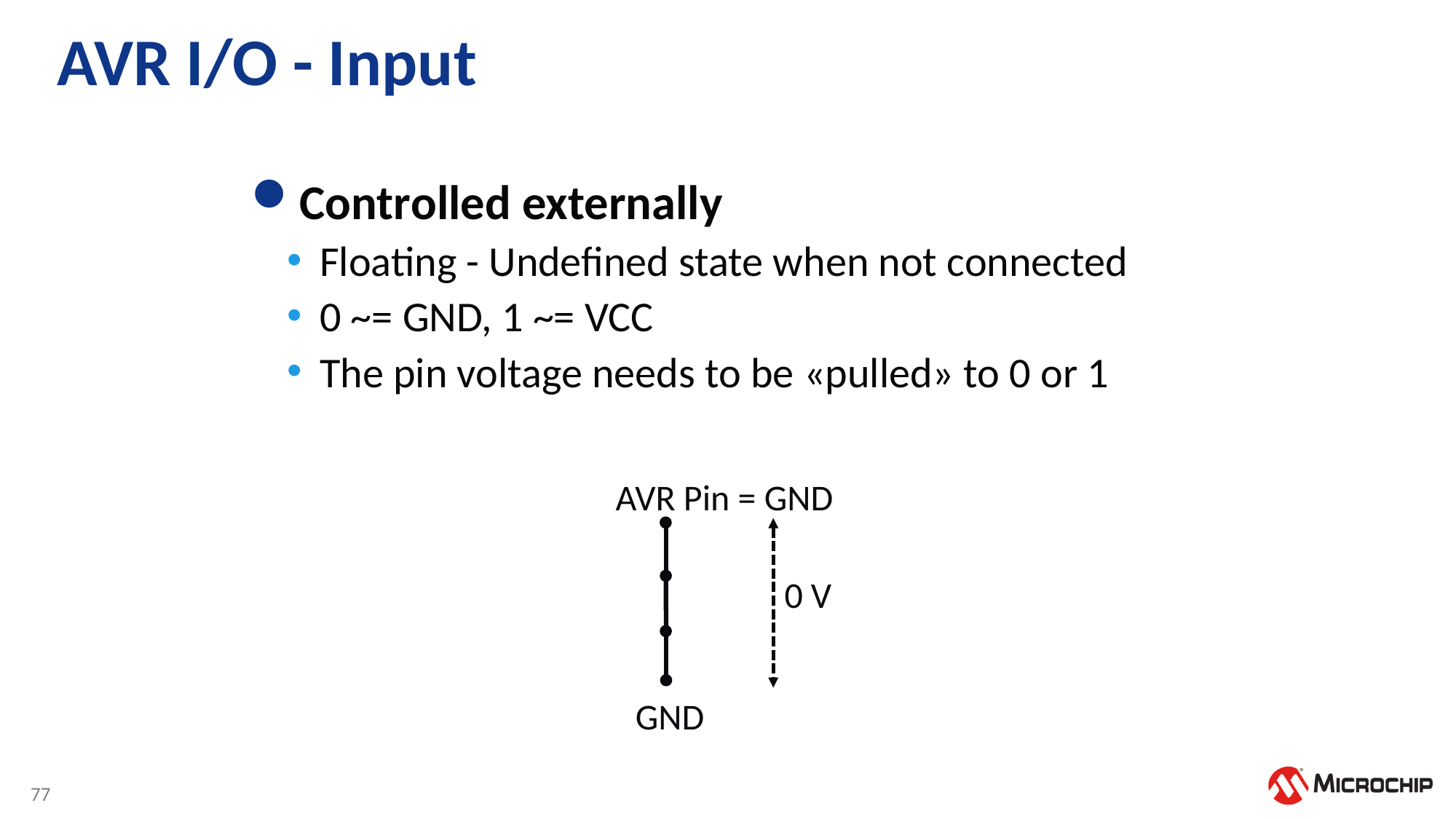

# AVR I/O - Input
Controlled externally
Floating - Undefined state when not connected
0 ~= GND, 1 ~= VCC
The pin voltage needs to be «pulled» to 0 or 1

AVR Pin = GND

0 V

GND